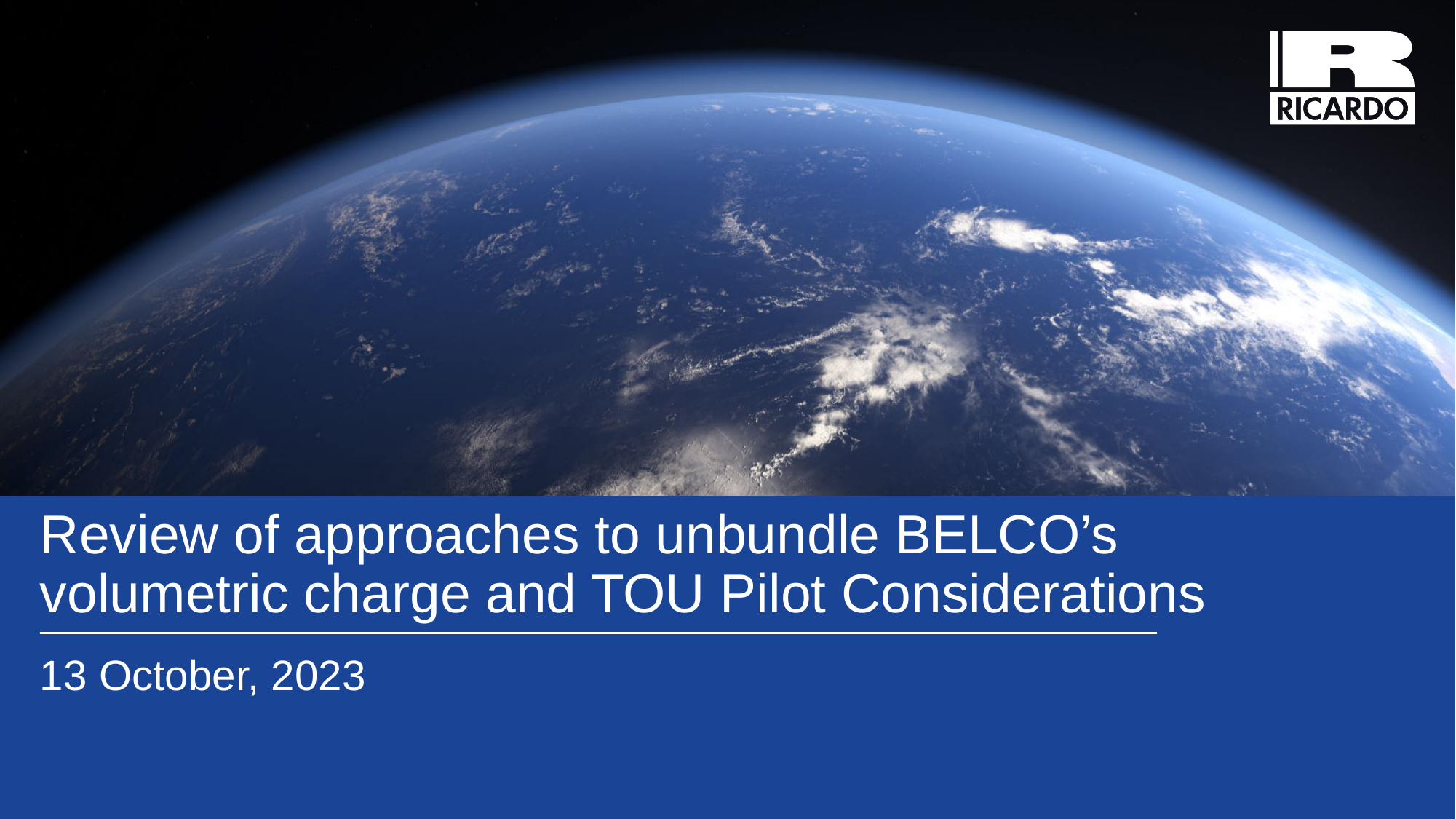

# Review of approaches to unbundle BELCO’s volumetric charge and TOU Pilot Considerations
13 October, 2023